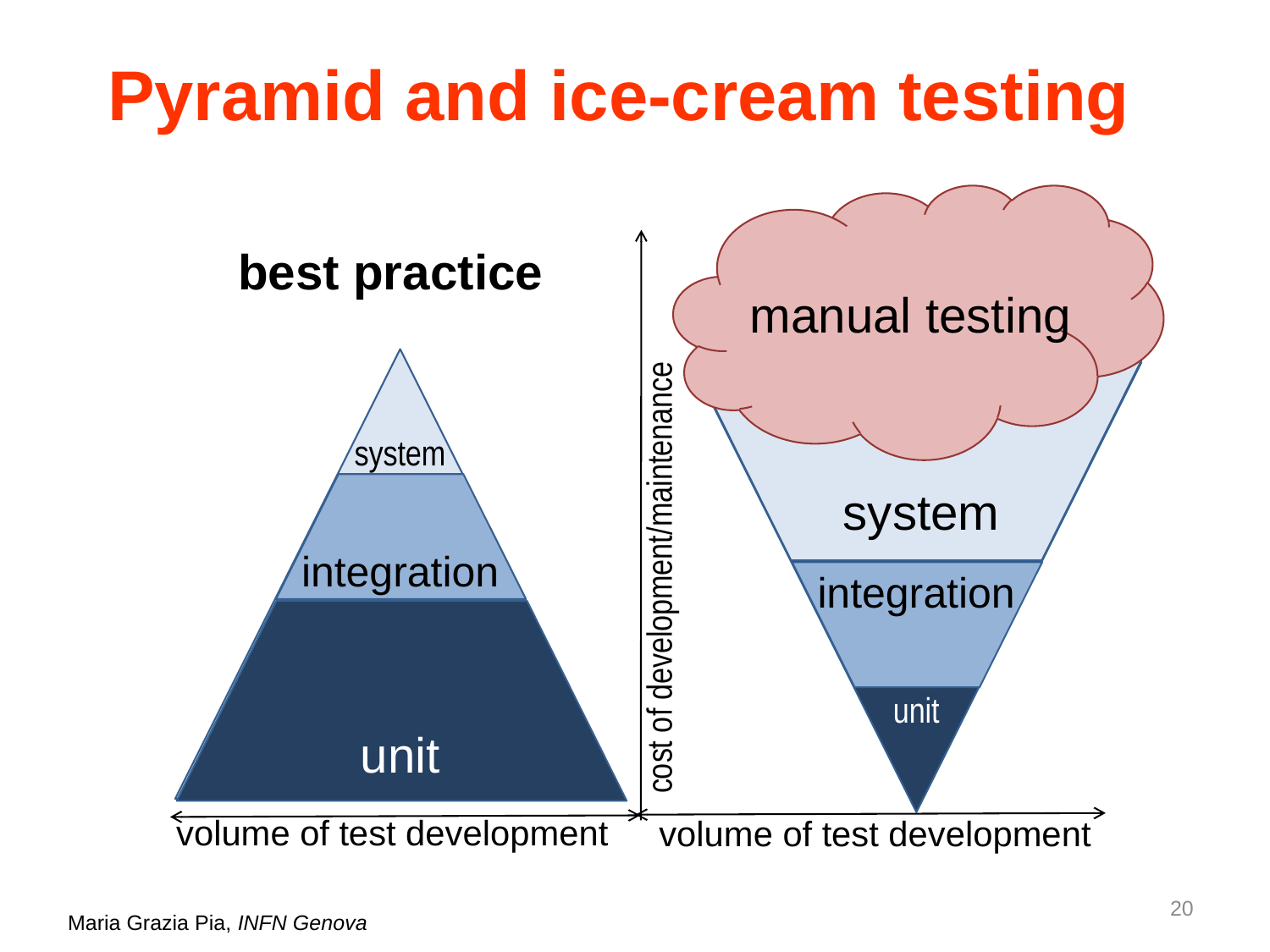

# Pyramid and ice-cream testing

manual testing

system
integration

unit
cost of development/maintenance

system

integration

unit
volume of test development
volume of test development
best practice
20